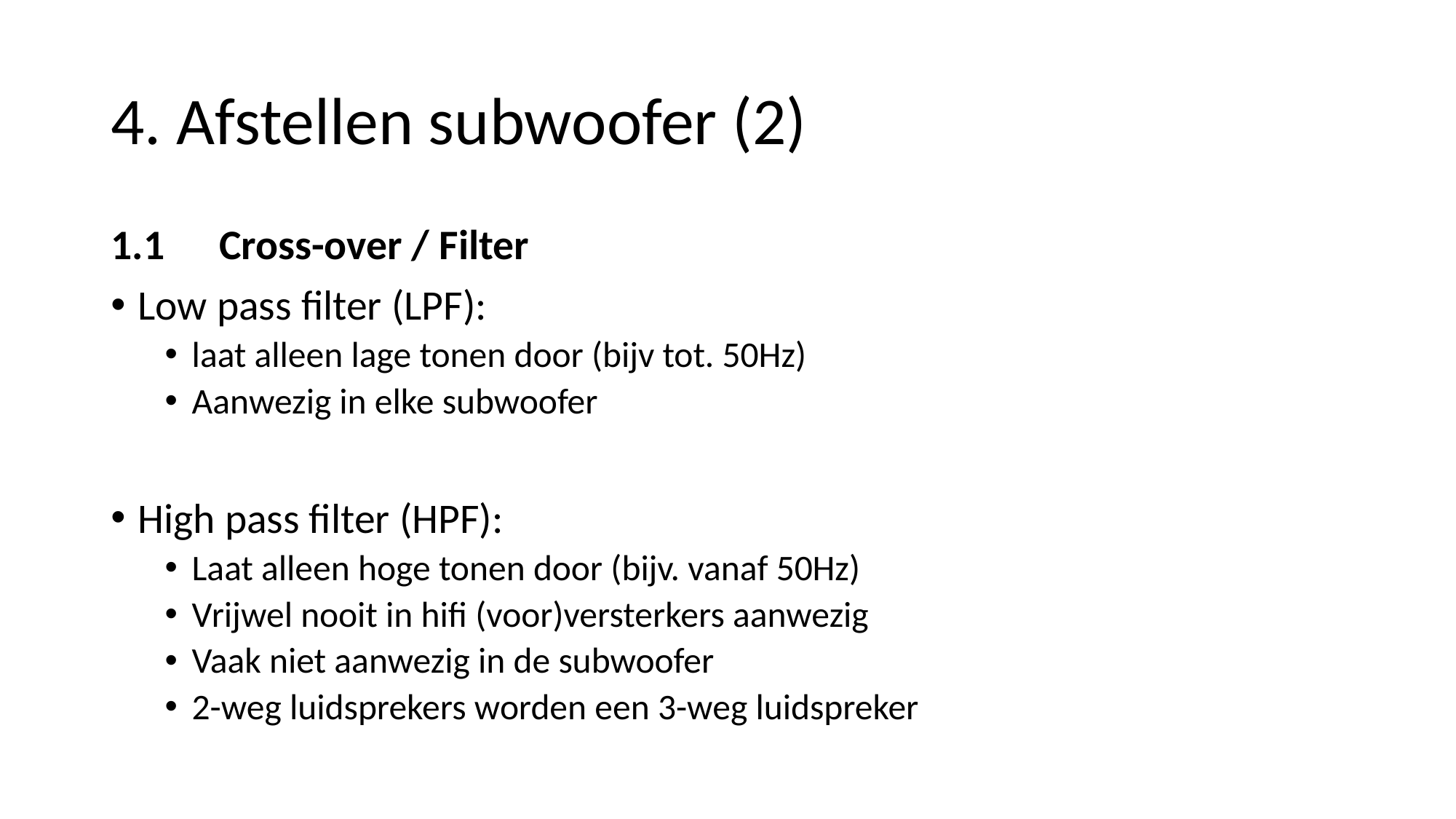

# 4. Afstellen subwoofer (2)
1.1 	Cross-over / Filter
Low pass filter (LPF):
laat alleen lage tonen door (bijv tot. 50Hz)
Aanwezig in elke subwoofer

High pass filter (HPF):
Laat alleen hoge tonen door (bijv. vanaf 50Hz)
Vrijwel nooit in hifi (voor)versterkers aanwezig
Vaak niet aanwezig in de subwoofer
2-weg luidsprekers worden een 3-weg luidspreker